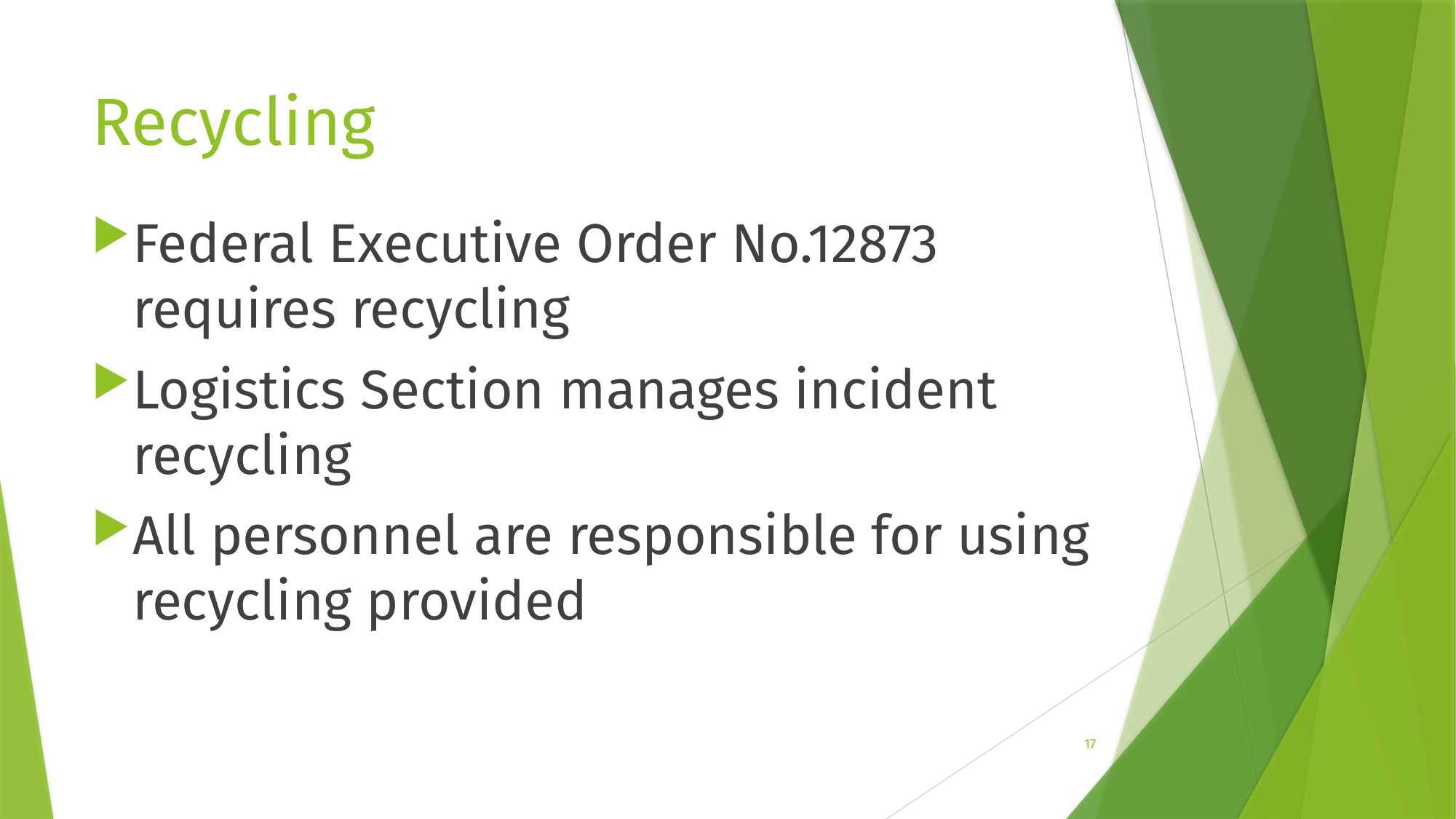

# Recycling
Federal Executive Order No.12873 requires recycling
Logistics Section manages incident recycling
All personnel are responsible for using recycling provided
17